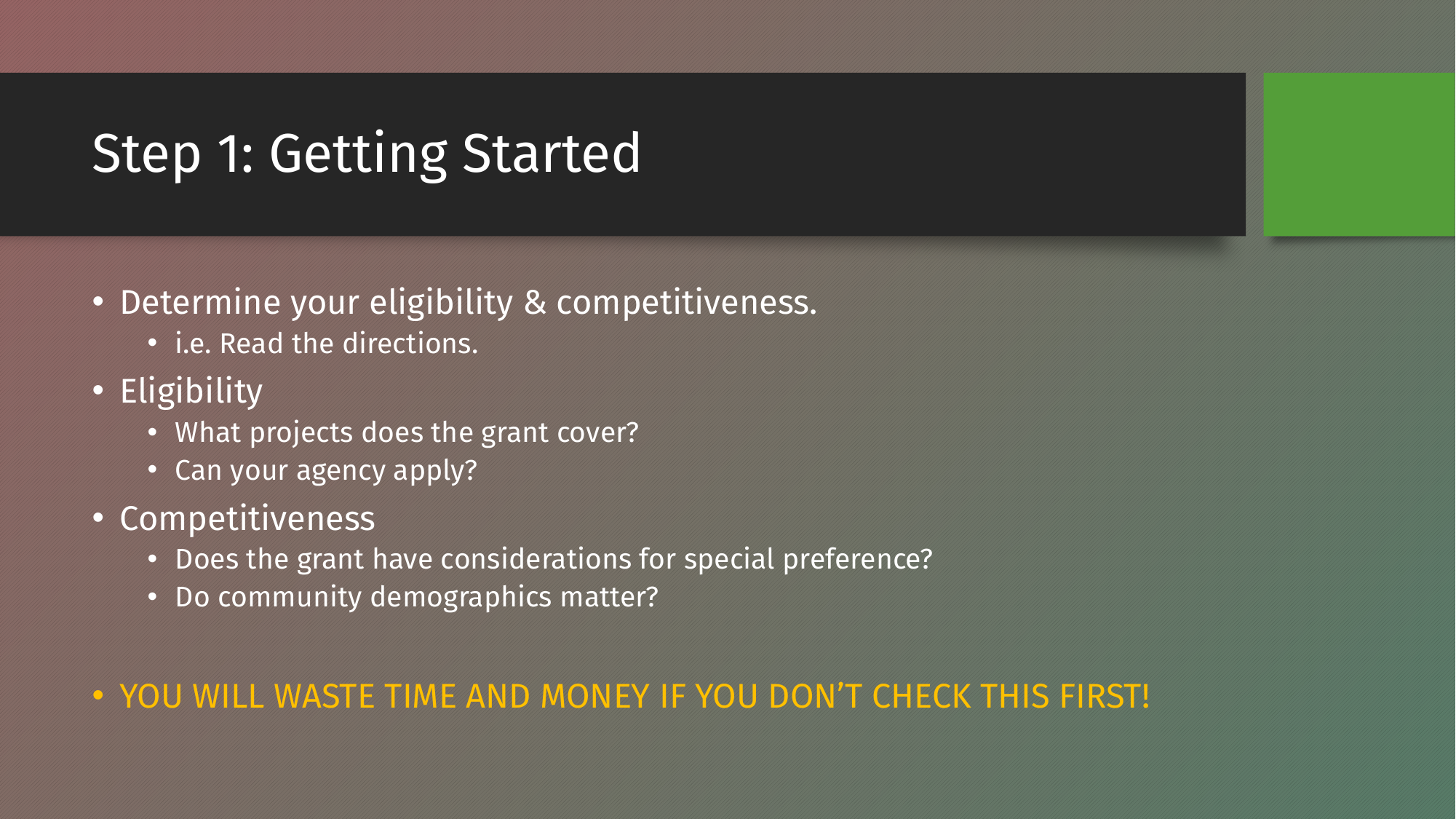

# Step 1: Getting Started
Determine your eligibility & competitiveness.
i.e. Read the directions.
Eligibility
What projects does the grant cover?
Can your agency apply?
Competitiveness
Does the grant have considerations for special preference?
Do community demographics matter?

YOU WILL WASTE TIME AND MONEY IF YOU DON’T CHECK THIS FIRST!